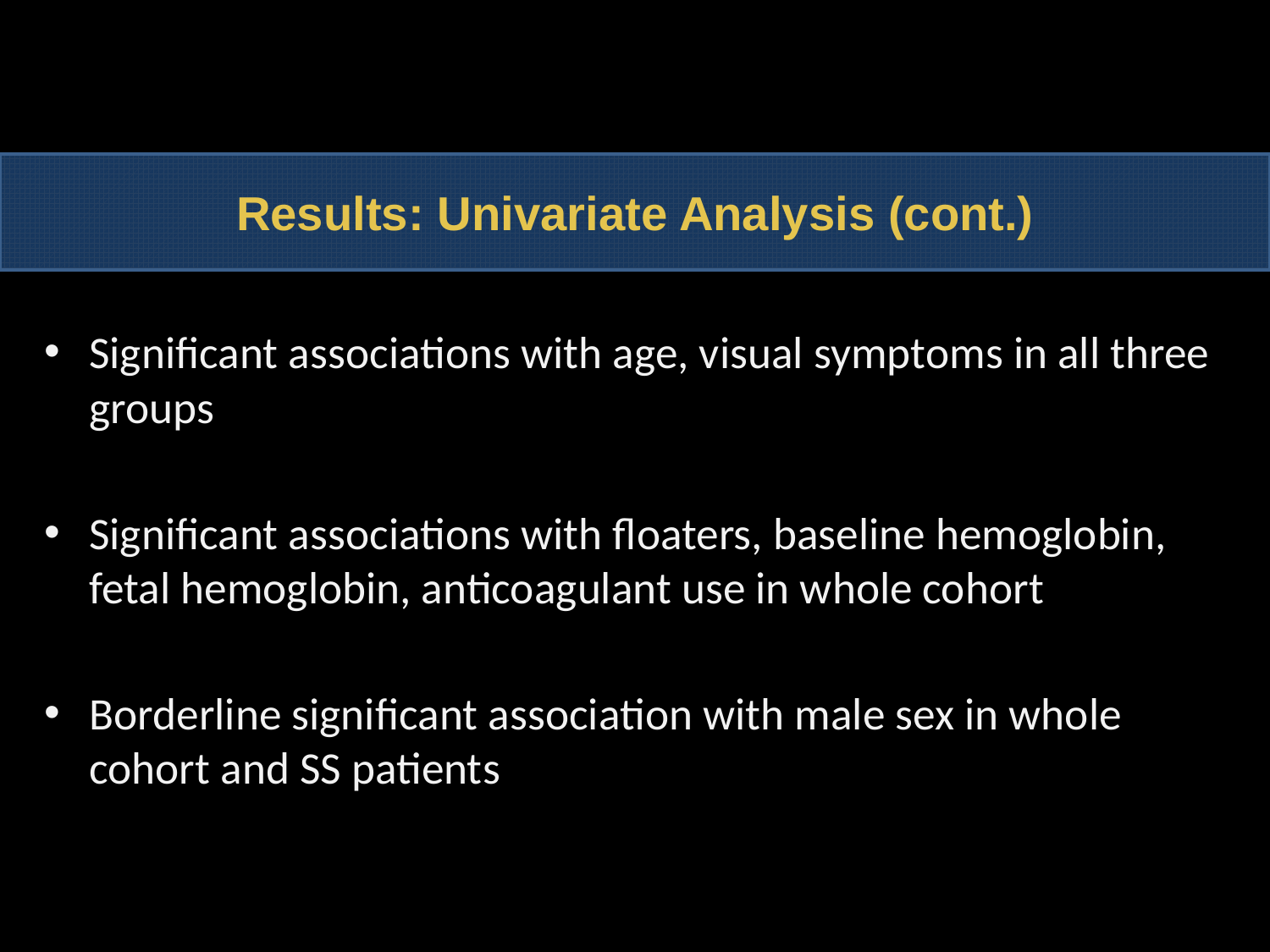

Results: Univariate Analysis (cont.)
Significant associations with age, visual symptoms in all three groups

Significant associations with floaters, baseline hemoglobin, fetal hemoglobin, anticoagulant use in whole cohort

Borderline significant association with male sex in whole cohort and SS patients